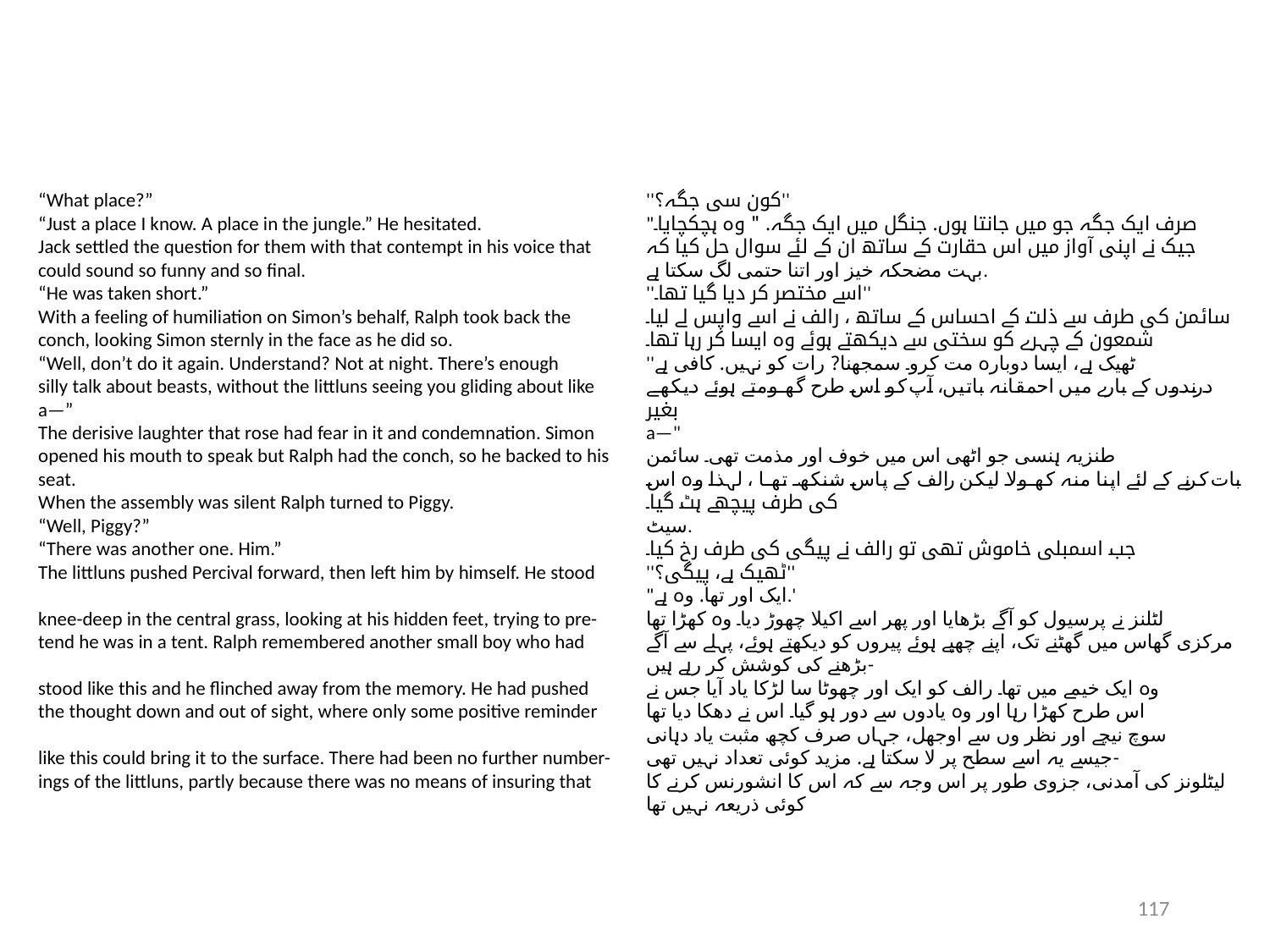

“What place?”
“Just a place I know. A place in the jungle.” He hesitated.
Jack settled the question for them with that contempt in his voice that
could sound so funny and so final.
“He was taken short.”
With a feeling of humiliation on Simon’s behalf, Ralph took back the
conch, looking Simon sternly in the face as he did so.
“Well, don’t do it again. Understand? Not at night. There’s enough
silly talk about beasts, without the littluns seeing you gliding about like
a—”
The derisive laughter that rose had fear in it and condemnation. Simon
opened his mouth to speak but Ralph had the conch, so he backed to his
seat.
When the assembly was silent Ralph turned to Piggy.
“Well, Piggy?”
“There was another one. Him.”
The littluns pushed Percival forward, then left him by himself. He stood

knee-deep in the central grass, looking at his hidden feet, trying to pre-
tend he was in a tent. Ralph remembered another small boy who had

stood like this and he flinched away from the memory. He had pushed
the thought down and out of sight, where only some positive reminder

like this could bring it to the surface. There had been no further number-
ings of the littluns, partly because there was no means of insuring that
''کون سی جگہ؟''
"صرف ایک جگہ جو میں جانتا ہوں. جنگل میں ایک جگہ. " وہ ہچکچایا۔
جیک نے اپنی آواز میں اس حقارت کے ساتھ ان کے لئے سوال حل کیا کہ
بہت مضحکہ خیز اور اتنا حتمی لگ سکتا ہے.
''اسے مختصر کر دیا گیا تھا۔''
سائمن کی طرف سے ذلت کے احساس کے ساتھ ، رالف نے اسے واپس لے لیا۔
شمعون کے چہرے کو سختی سے دیکھتے ہوئے وہ ایسا کر رہا تھا۔
''ٹھیک ہے، ایسا دوبارہ مت کرو۔ سمجھنا? رات کو نہیں. کافی ہے
درندوں کے بارے میں احمقانہ باتیں، آپ کو اس طرح گھومتے ہوئے دیکھے بغیر
a—"
طنزیہ ہنسی جو اٹھی اس میں خوف اور مذمت تھی۔ سائمن
بات کرنے کے لئے اپنا منہ کھولا لیکن رالف کے پاس شنکھ تھا ، لہذا وہ اس کی طرف پیچھے ہٹ گیا۔
سیٹ.
جب اسمبلی خاموش تھی تو رالف نے پیگی کی طرف رخ کیا۔
''ٹھیک ہے، پیگی؟''
"ایک اور تھا. وہ ہے.'
لٹلنز نے پرسیول کو آگے بڑھایا اور پھر اسے اکیلا چھوڑ دیا۔ وہ کھڑا تھا
مرکزی گھاس میں گھٹنے تک، اپنے چھپے ہوئے پیروں کو دیکھتے ہوئے، پہلے سے آگے بڑھنے کی کوشش کر رہے ہیں-
وہ ایک خیمے میں تھا۔ رالف کو ایک اور چھوٹا سا لڑکا یاد آیا جس نے
اس طرح کھڑا رہا اور وہ یادوں سے دور ہو گیا۔ اس نے دھکا دیا تھا
سوچ نیچے اور نظر وں سے اوجھل، جہاں صرف کچھ مثبت یاد دہانی
جیسے یہ اسے سطح پر لا سکتا ہے. مزید کوئی تعداد نہیں تھی-
لیٹلونز کی آمدنی، جزوی طور پر اس وجہ سے کہ اس کا انشورنس کرنے کا کوئی ذریعہ نہیں تھا

117